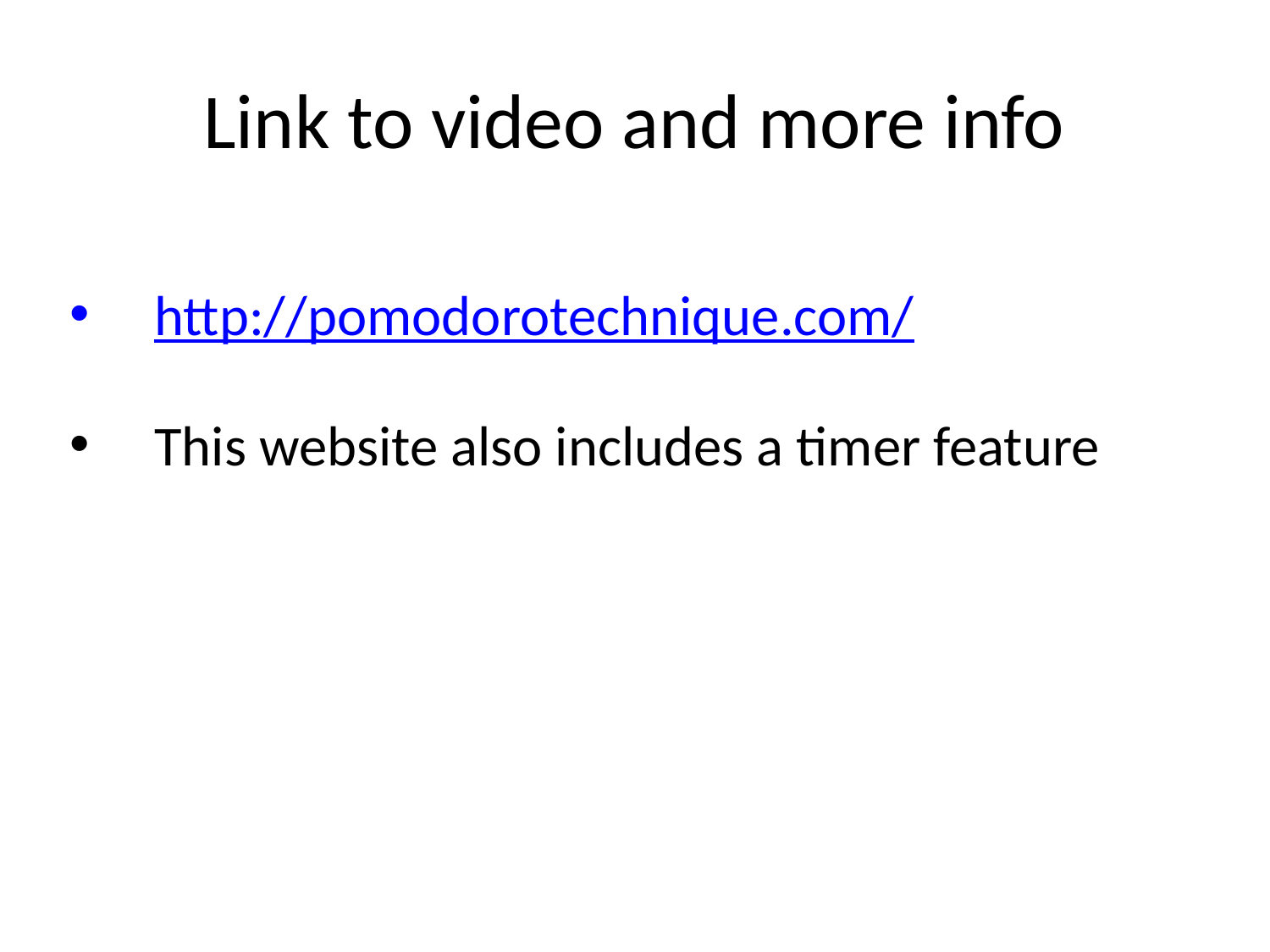

# Link to video and more info

http://pomodorotechnique.com/

This website also includes a timer feature
15